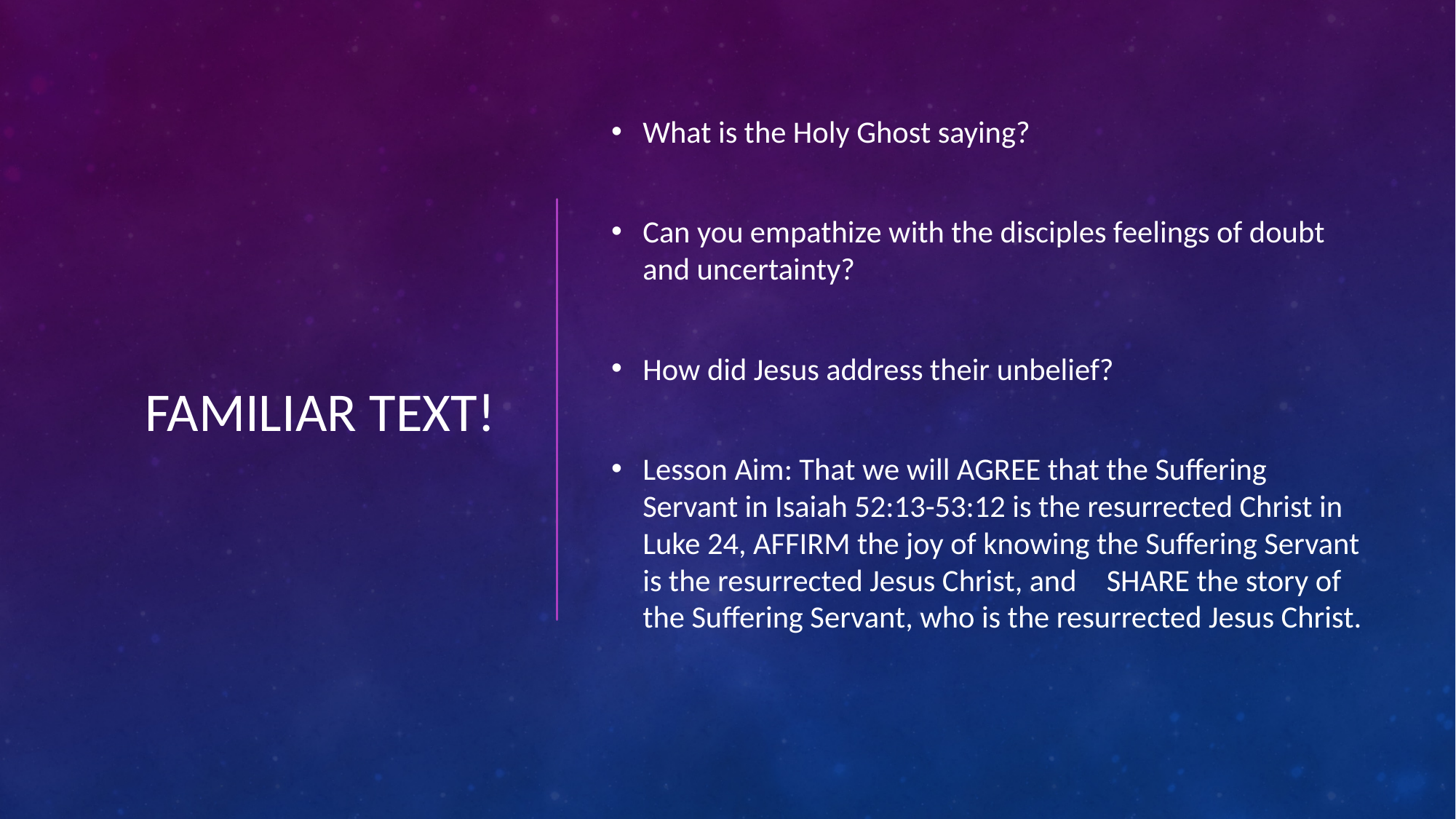

What is the Holy Ghost saying?

Can you empathize with the disciples feelings of doubt and uncertainty?

How did Jesus address their unbelief?

Lesson Aim: That we will AGREE that the Suffering Servant in Isaiah 52:13-53:12 is the resurrected Christ in Luke 24, AFFIRM the joy of knowing the Suffering Servant is the resurrected Jesus Christ, and 	SHARE the story of the Suffering Servant, who is the resurrected Jesus Christ.

# Familiar Text!